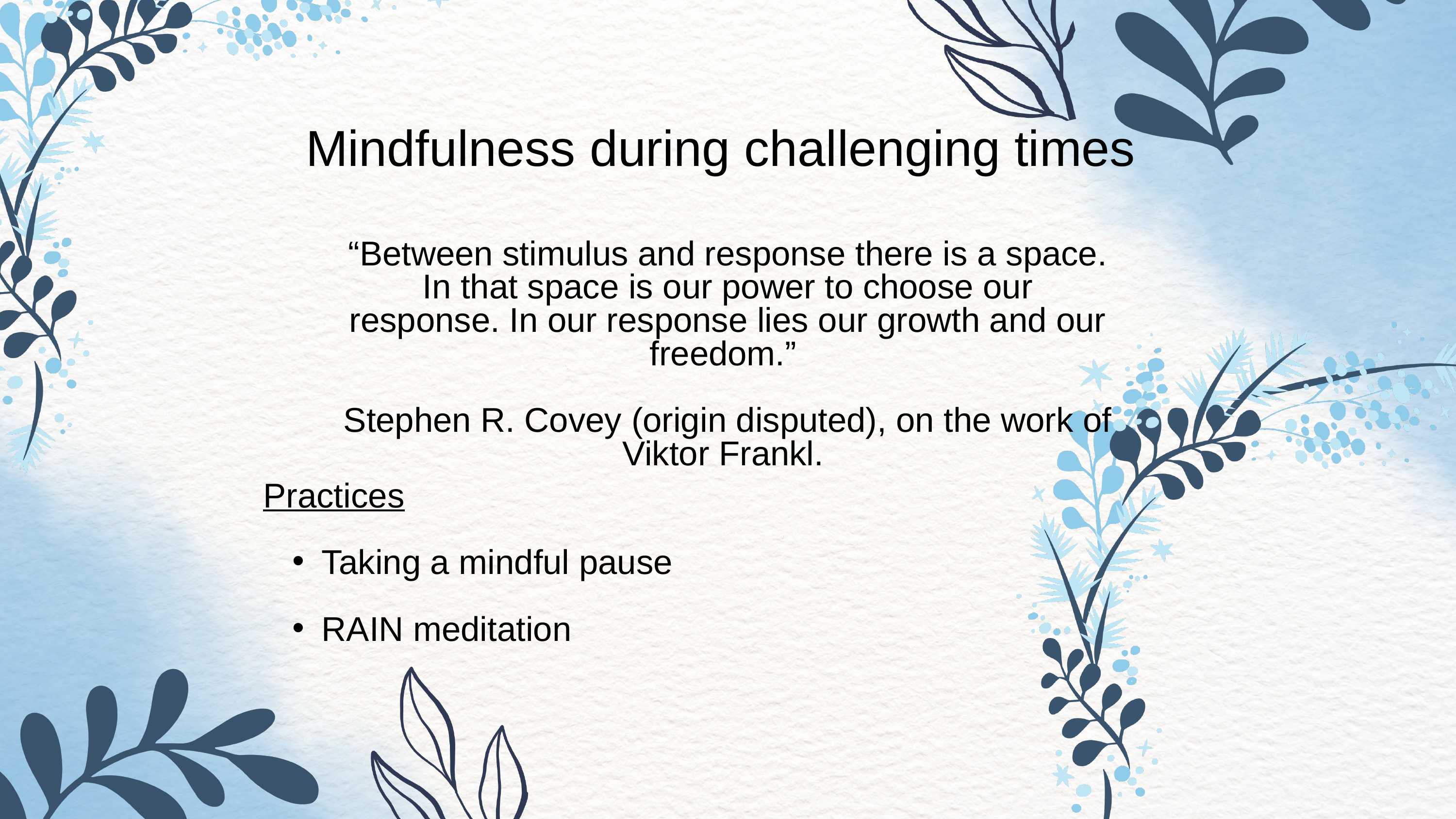

Mindfulness during challenging times
“Between stimulus and response there is a space. In that space is our power to choose our response. In our response lies our growth and our freedom.”

Stephen R. Covey (origin disputed), on the work of Viktor Frankl.

Practices

Taking a mindful pause

RAIN meditation